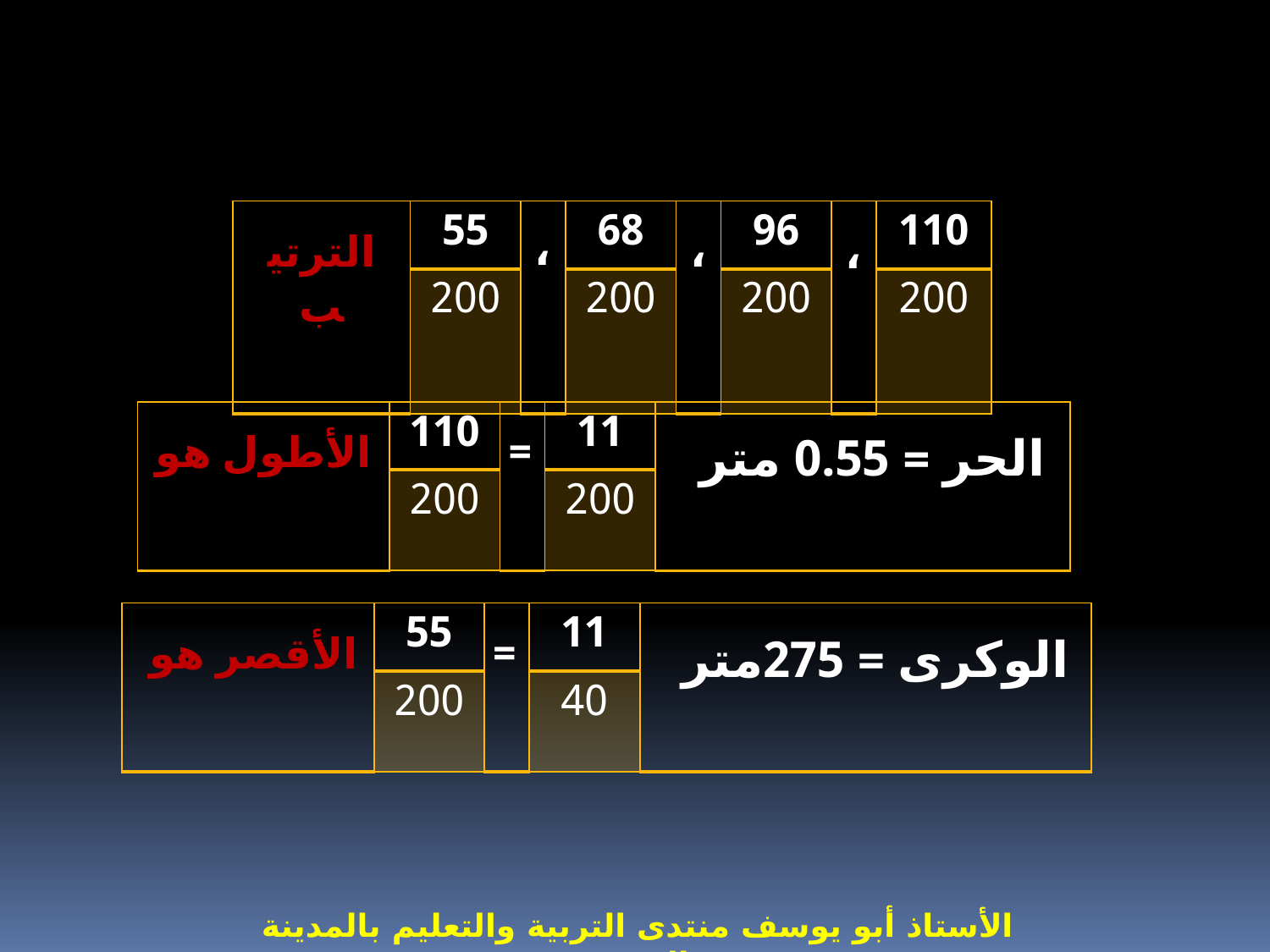

| الترتيب | 55 | ، | 68 | ، | 96 | ، | 110 |
| --- | --- | --- | --- | --- | --- | --- | --- |
|  | 200 |  | 200 |  | 200 |  | 200 |
| الأطول هو | 110 | = | 11 | الحر = 0.55 متر |
| --- | --- | --- | --- | --- |
|  | 200 |  | 200 |  |
| الأقصر هو | 55 | = | 11 | الوكرى = 275متر |
| --- | --- | --- | --- | --- |
|  | 200 |  | 40 |  |
الأستاذ أبو يوسف منتدى التربية والتعليم بالمدينة المنورة